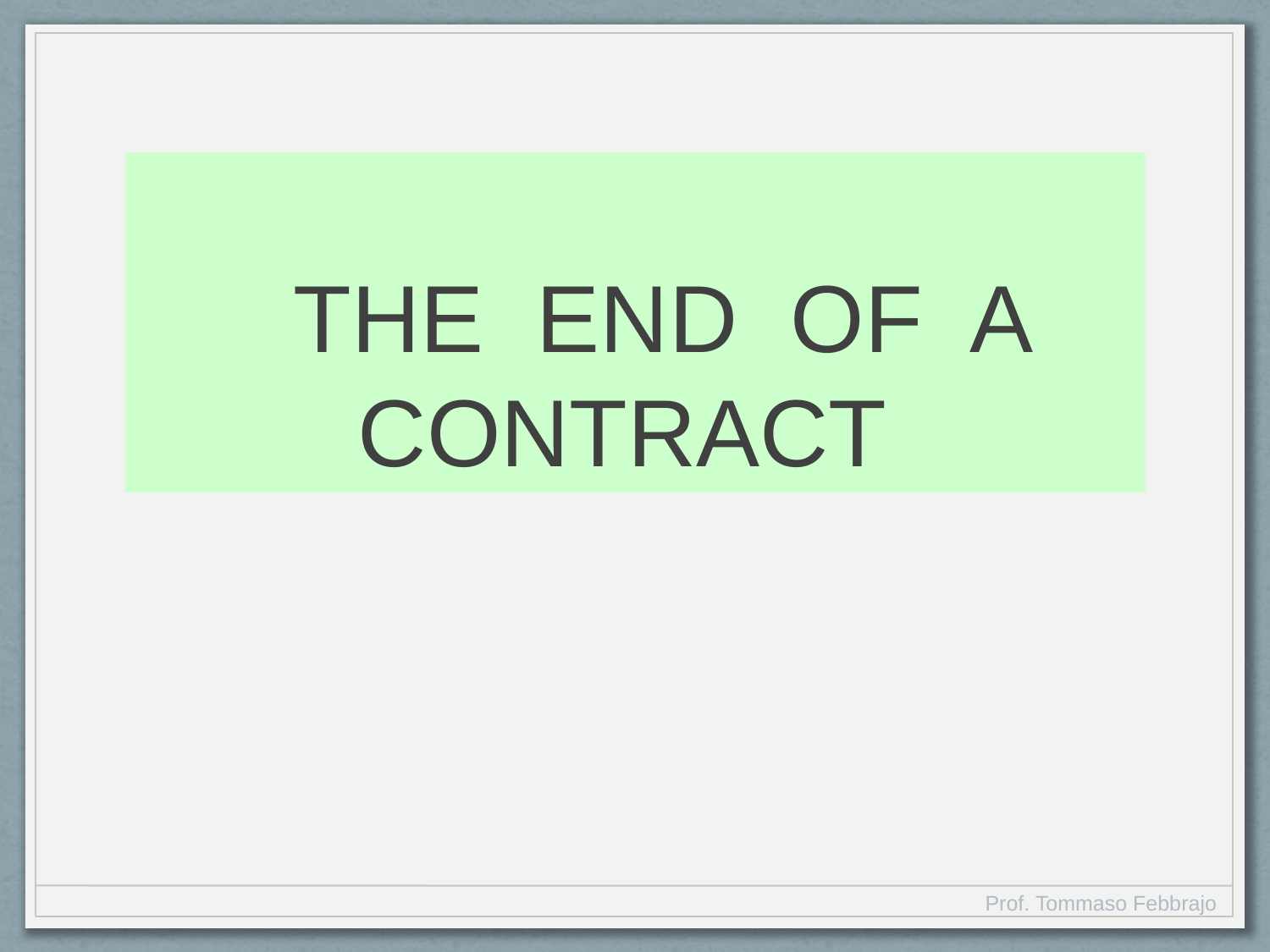

# THE  END  OF  A CONTRACT

Prof. Tommaso Febbrajo